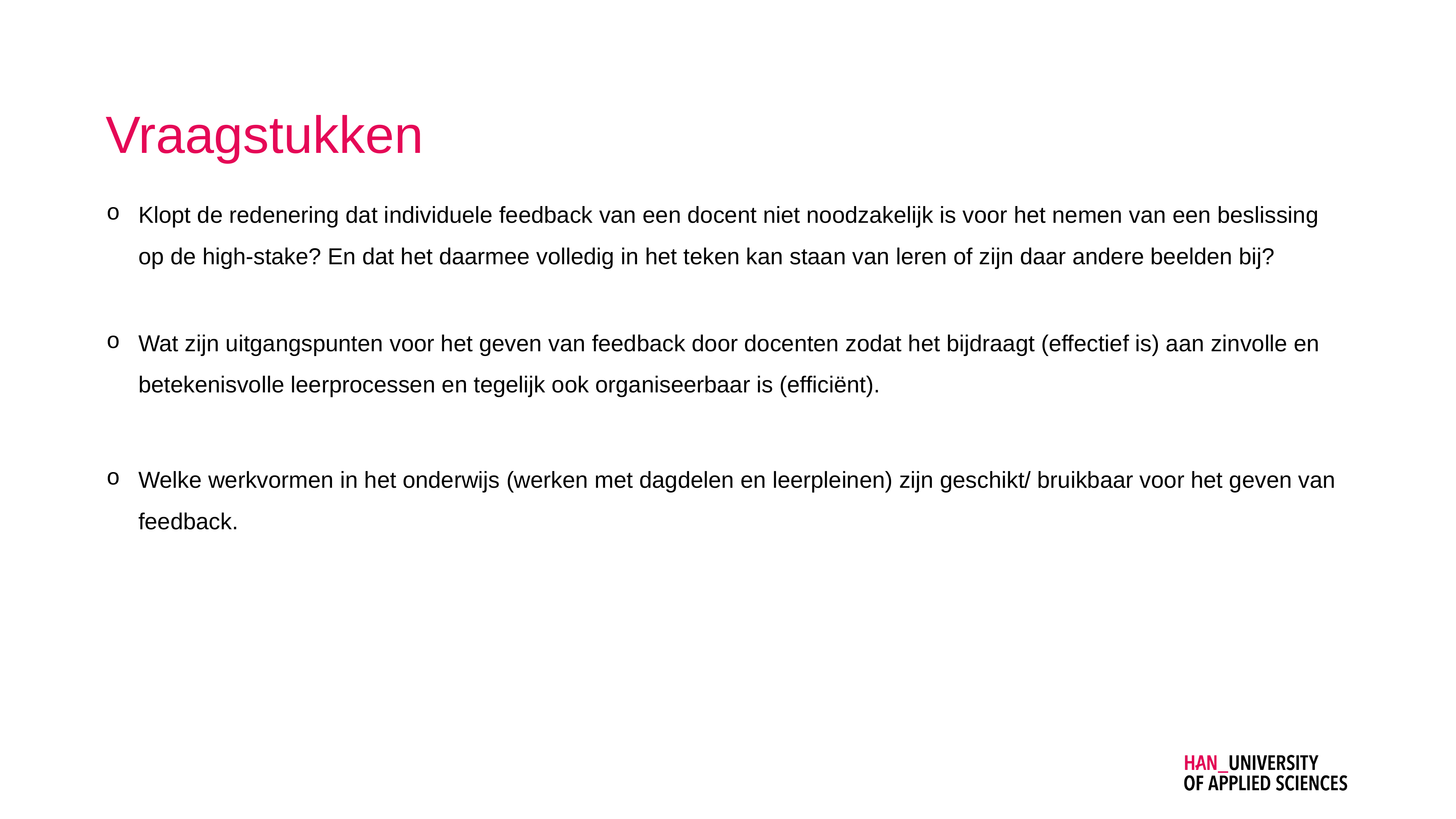

# Vraagstukken
Klopt de redenering dat individuele feedback van een docent niet noodzakelijk is voor het nemen van een beslissing op de high-stake? En dat het daarmee volledig in het teken kan staan van leren of zijn daar andere beelden bij?

Wat zijn uitgangspunten voor het geven van feedback door docenten zodat het bijdraagt (effectief is) aan zinvolle en betekenisvolle leerprocessen en tegelijk ook organiseerbaar is (efficiënt).

Welke werkvormen in het onderwijs (werken met dagdelen en leerpleinen) zijn geschikt/ bruikbaar voor het geven van feedback.